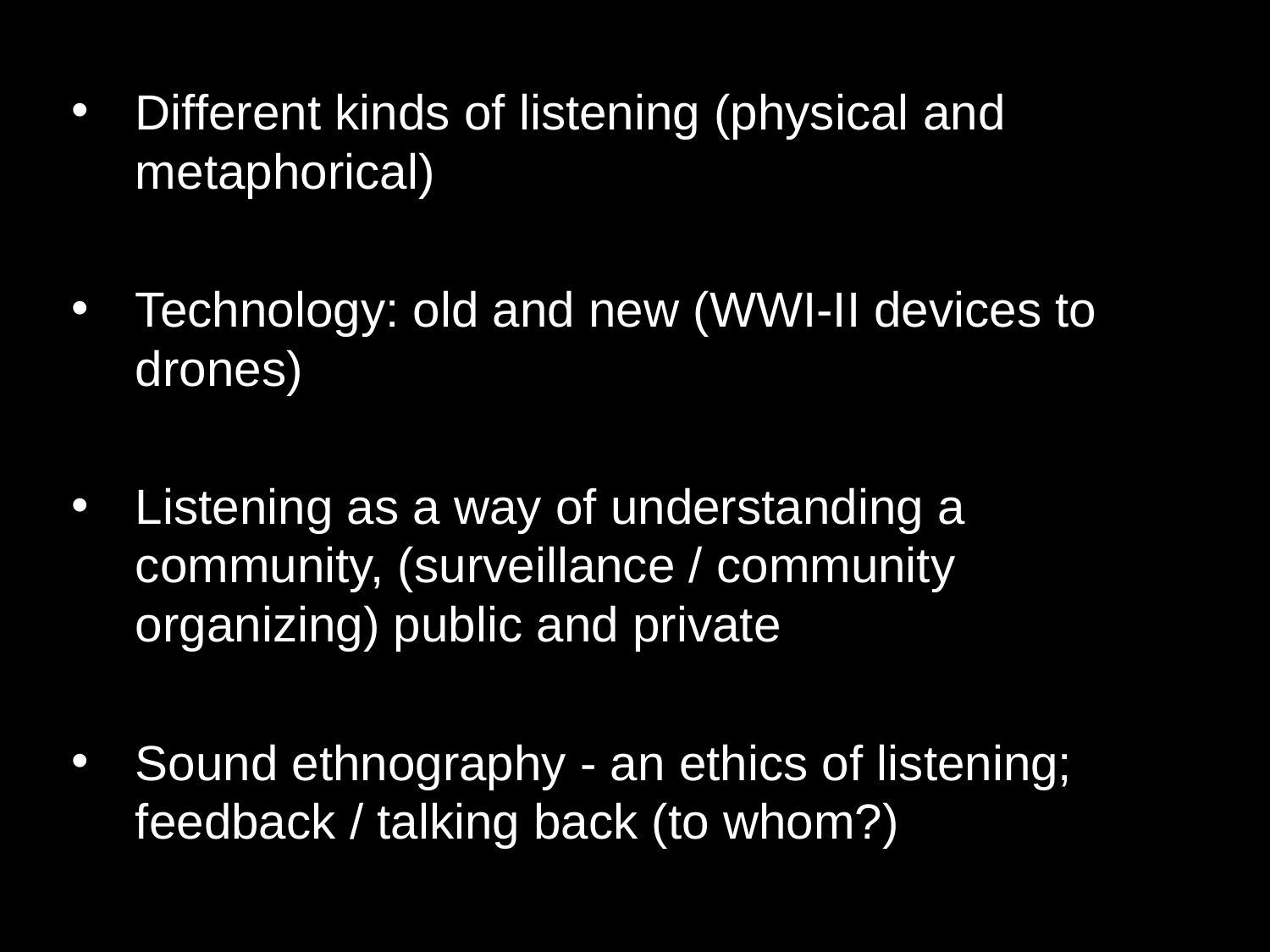

Different kinds of listening (physical and metaphorical)

Technology: old and new (WWI-II devices to drones)

Listening as a way of understanding a community, (surveillance / community organizing) public and private

Sound ethnography - an ethics of listening; feedback / talking back (to whom?)